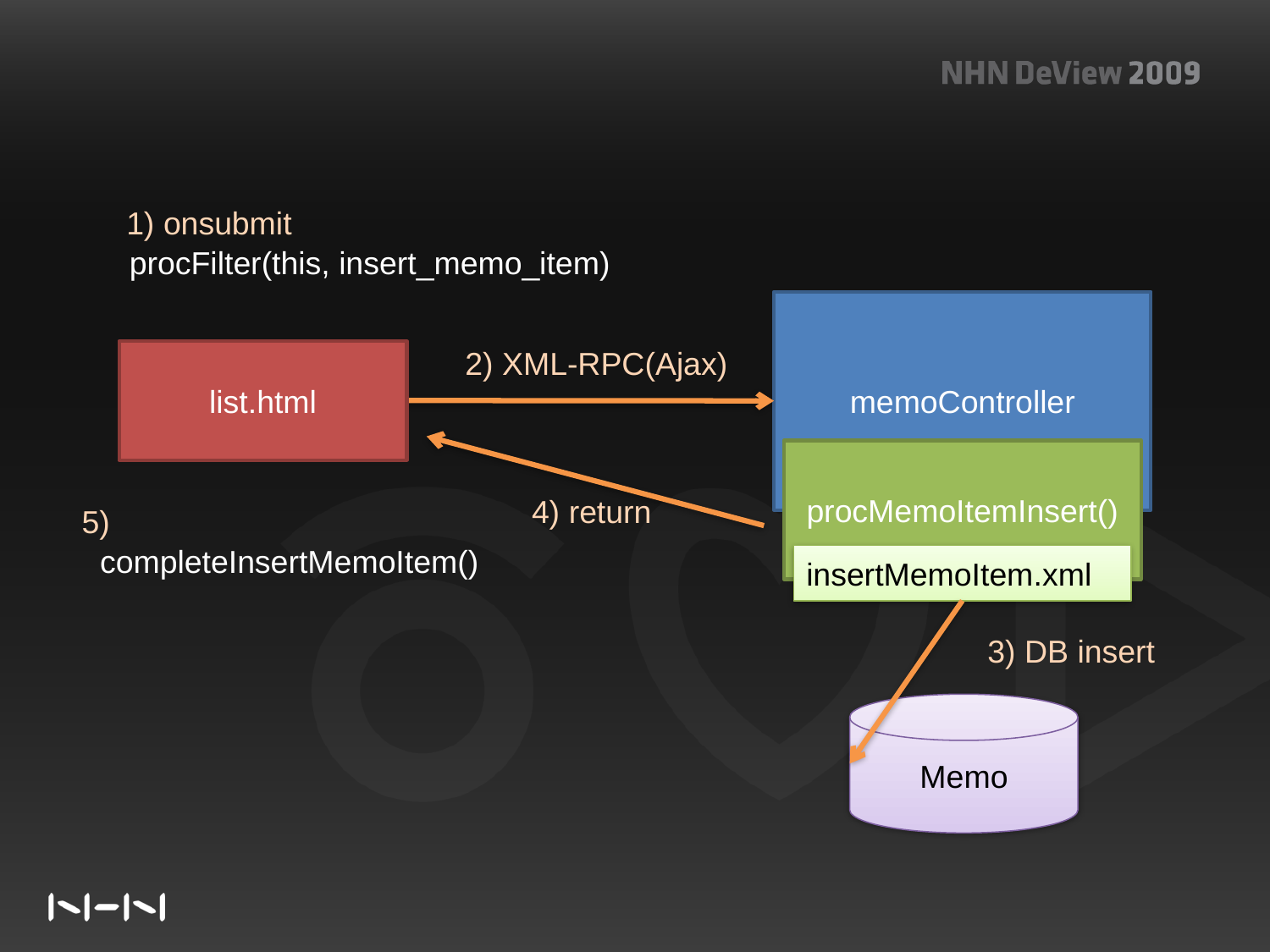

1) onsubmit
procFilter(this, insert_memo_item)
memoController
2) XML-RPC(Ajax)
list.html
procMemoItemInsert()
4) return
5)
completeInsertMemoItem()
insertMemoItem.xml
3) DB insert
Memo